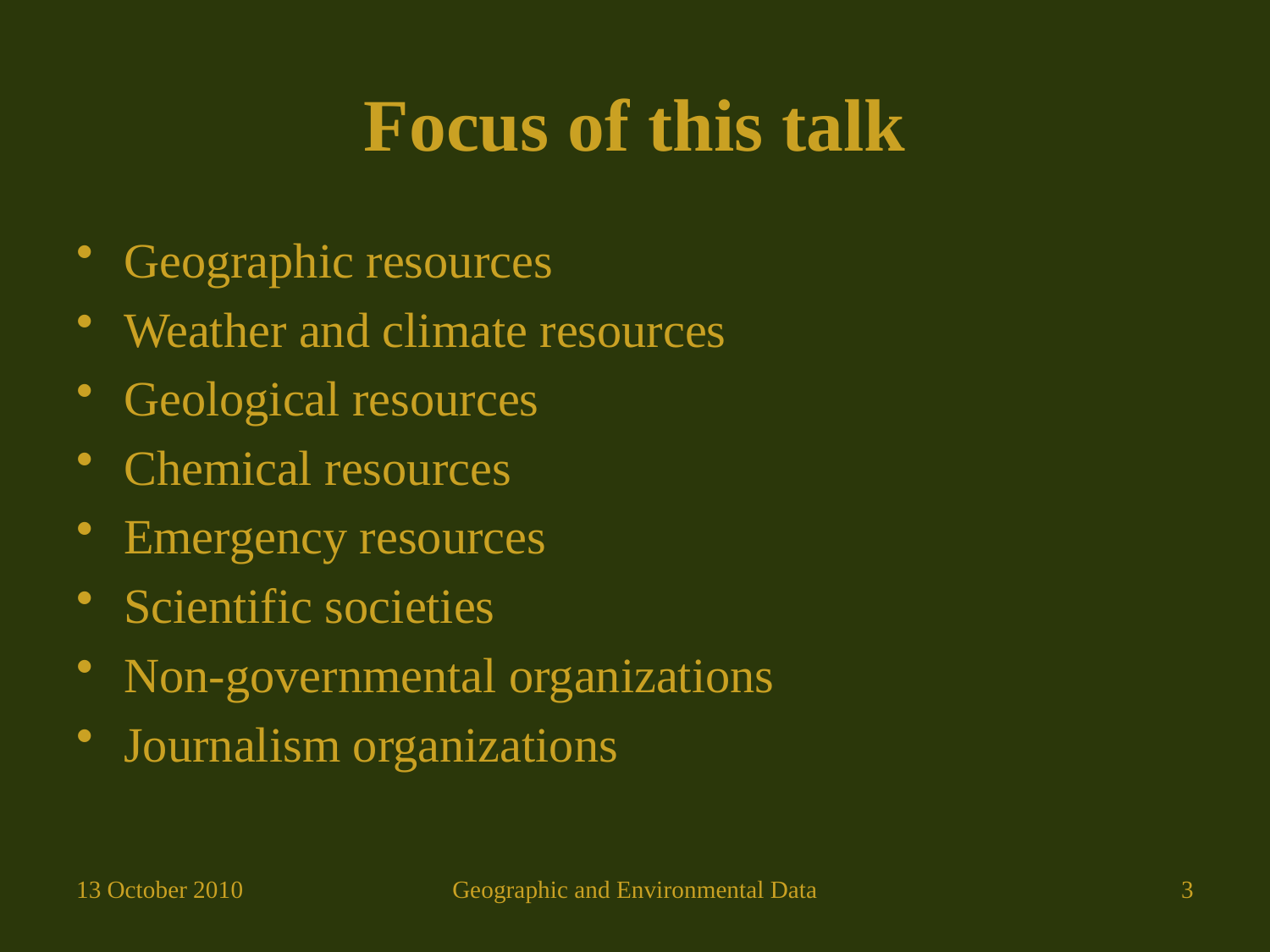

# Focus of this talk
Geographic resources
Weather and climate resources
Geological resources
Chemical resources
Emergency resources
Scientific societies
Non-governmental organizations
Journalism organizations

13 October 2010
Geographic and Environmental Data
3